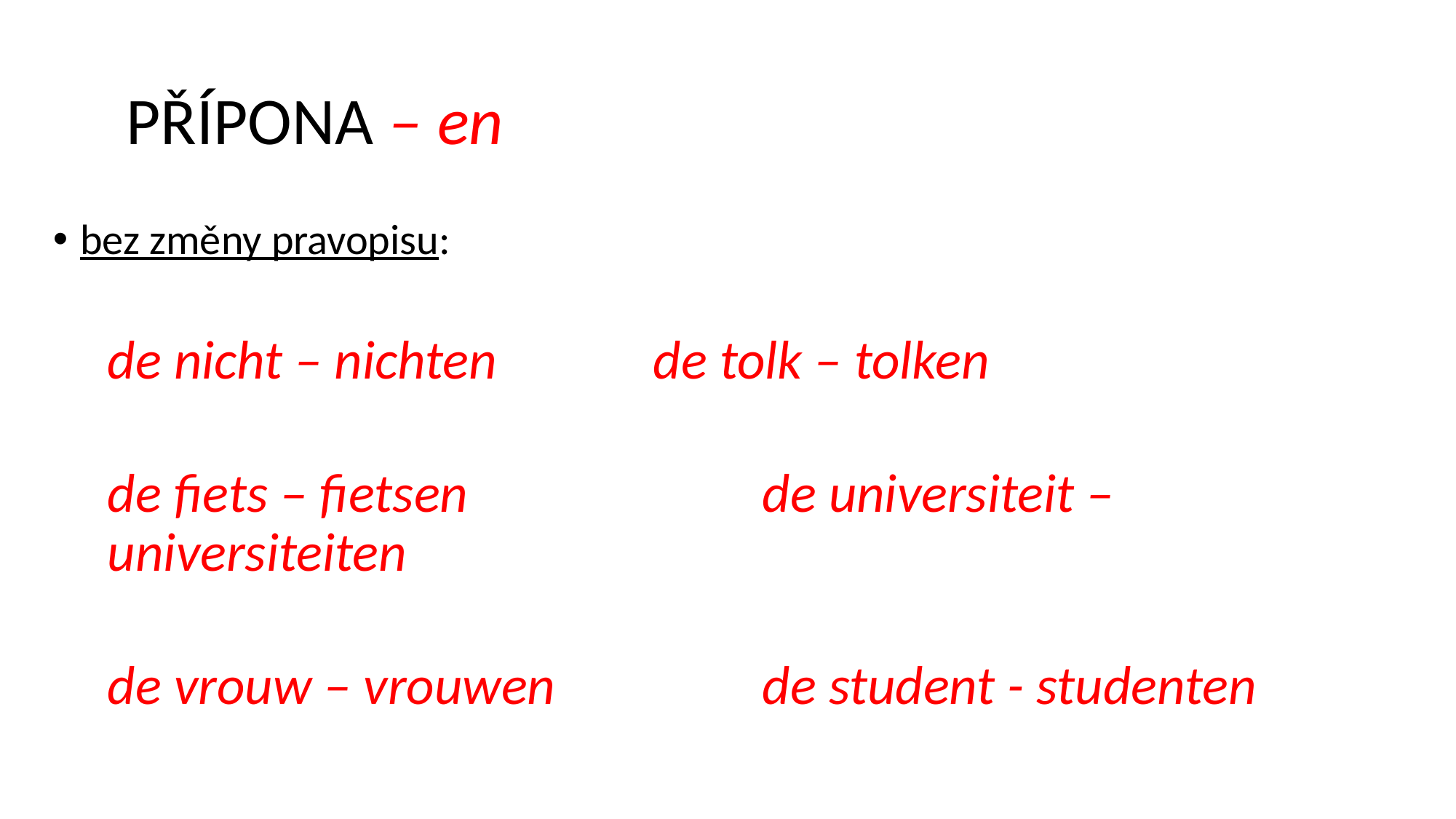

# PŘÍPONA – en
bez změny pravopisu:

de nicht – nichten		de tolk – tolken

de fiets – fietsen			de universiteit – universiteiten

de vrouw – vrouwen		de student - studenten